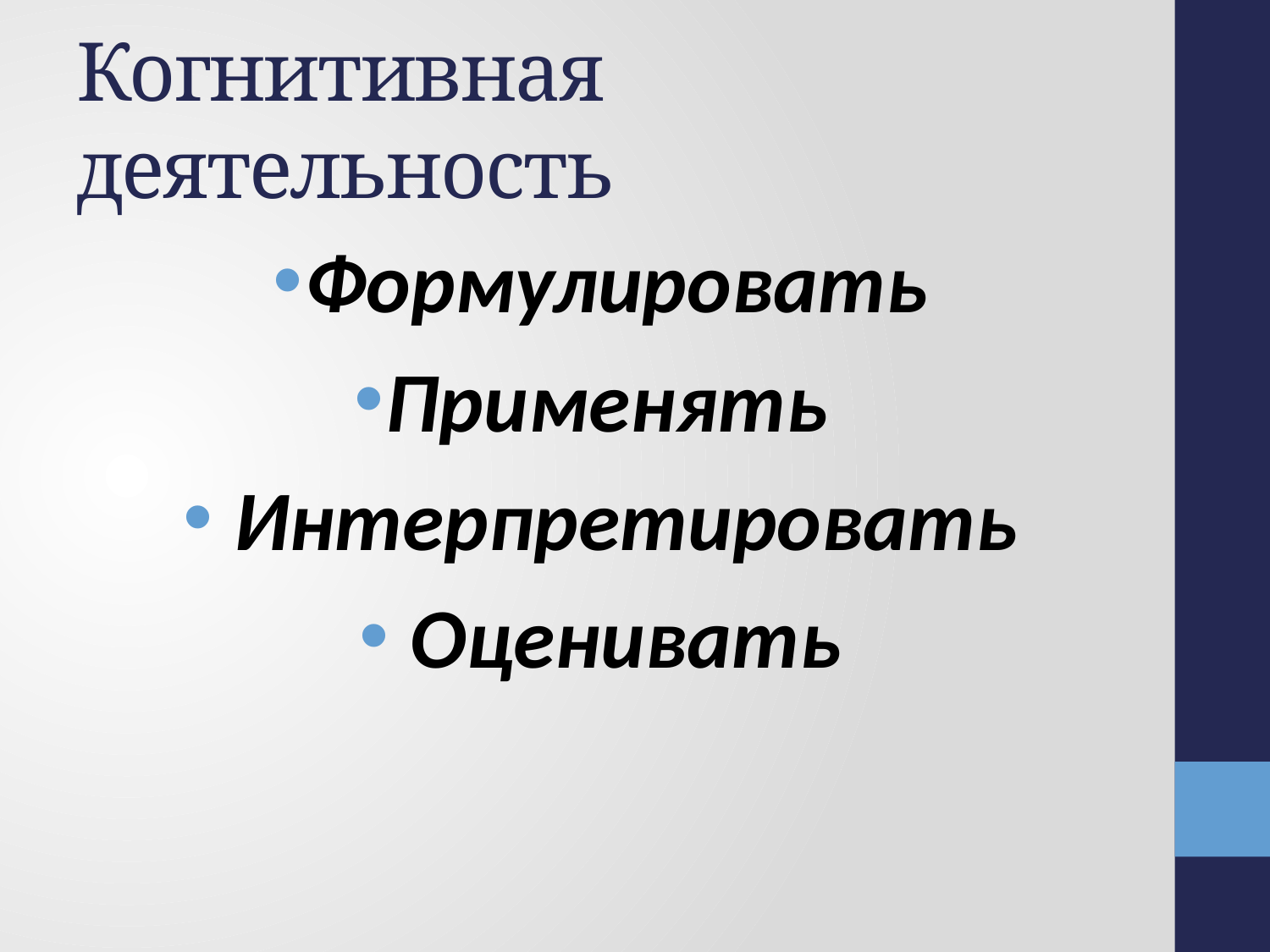

# Когнитивная деятельность
Формулировать
Применять
 Интерпретировать
 Оценивать